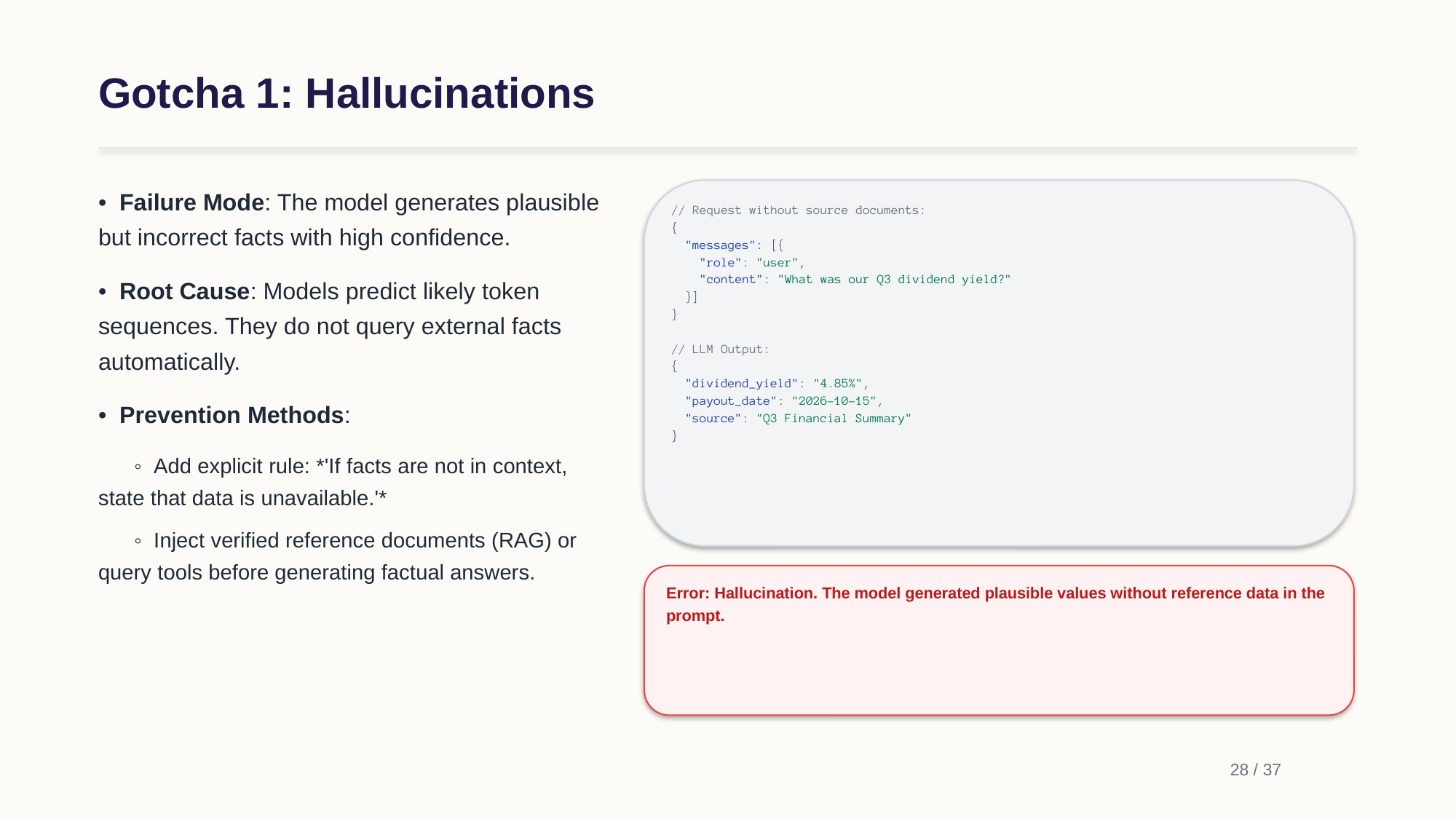

Gotcha 1: Hallucinations

•  Failure Mode: The model generates plausible but incorrect facts with high confidence.
•  Root Cause: Models predict likely token sequences. They do not query external facts automatically.
•  Prevention Methods:
      ◦  Add explicit rule: *'If facts are not in context, state that data is unavailable.'*
      ◦  Inject verified reference documents (RAG) or query tools before generating factual answers.

// Request without source documents:
{
  "messages": [{
    "role": "user",
    "content": "What was our Q3 dividend yield?"
  }]
}

// LLM Output:
{
  "dividend_yield": "4.85%",
  "payout_date": "2026-10-15",
  "source": "Q3 Financial Summary"
}

Error: Hallucination. The model generated plausible values without reference data in the prompt.
28 / 37